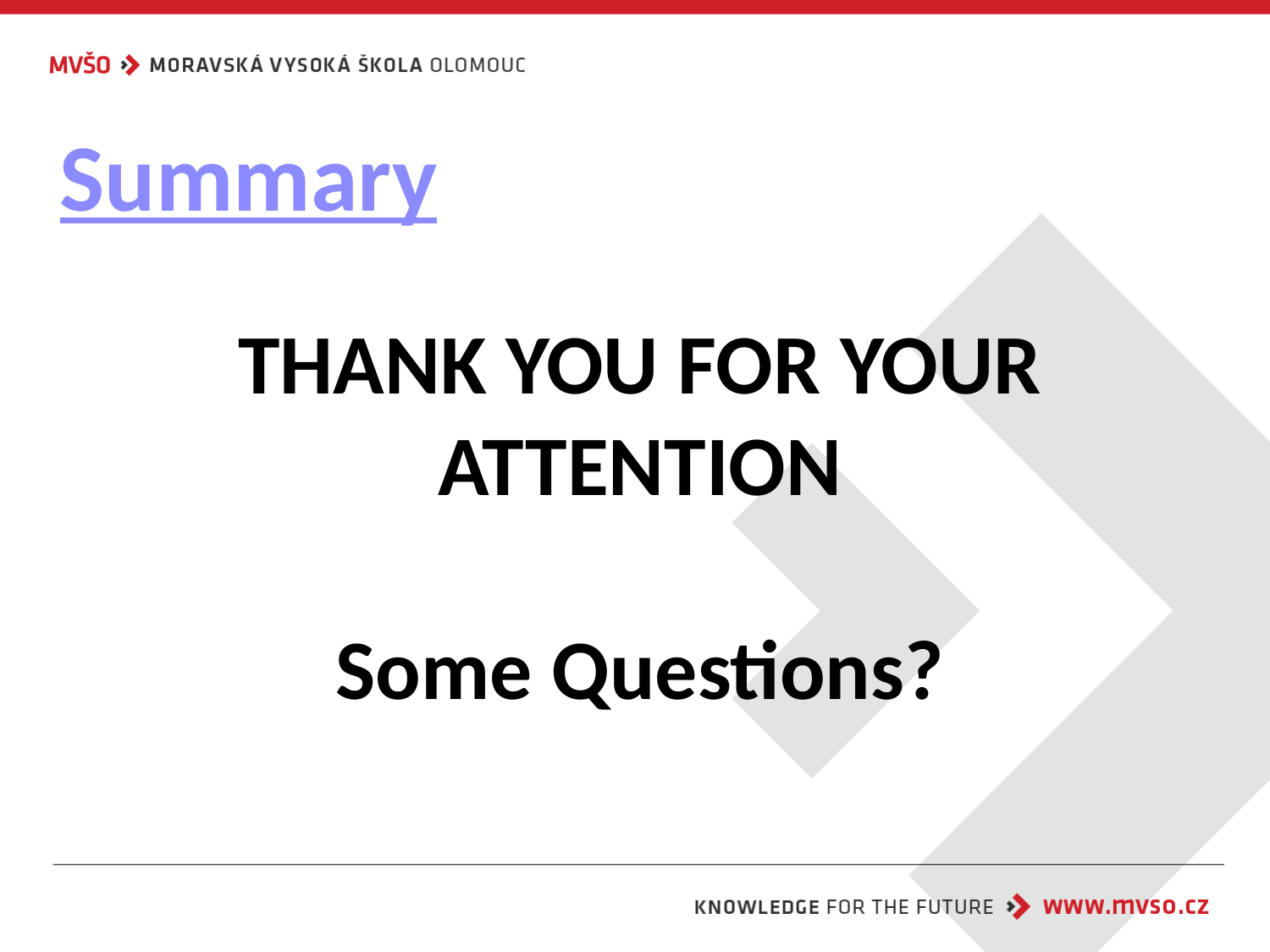

Summary
# Thank you for your attention some questions?